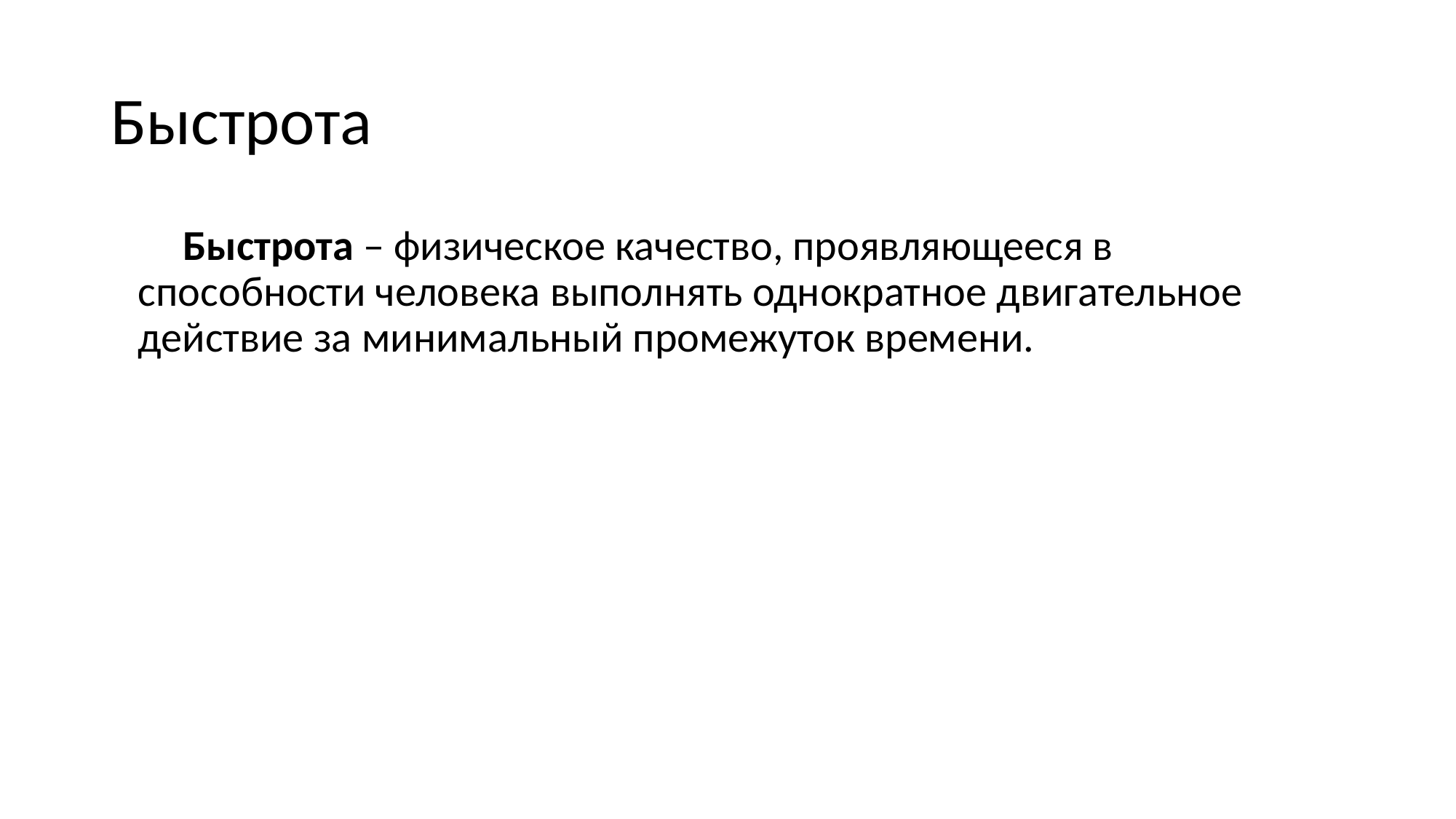

# Быстрота
Быстрота – физическое качество, проявляющееся в способности человека выполнять однократное двигательное действие за минимальный промежуток времени.